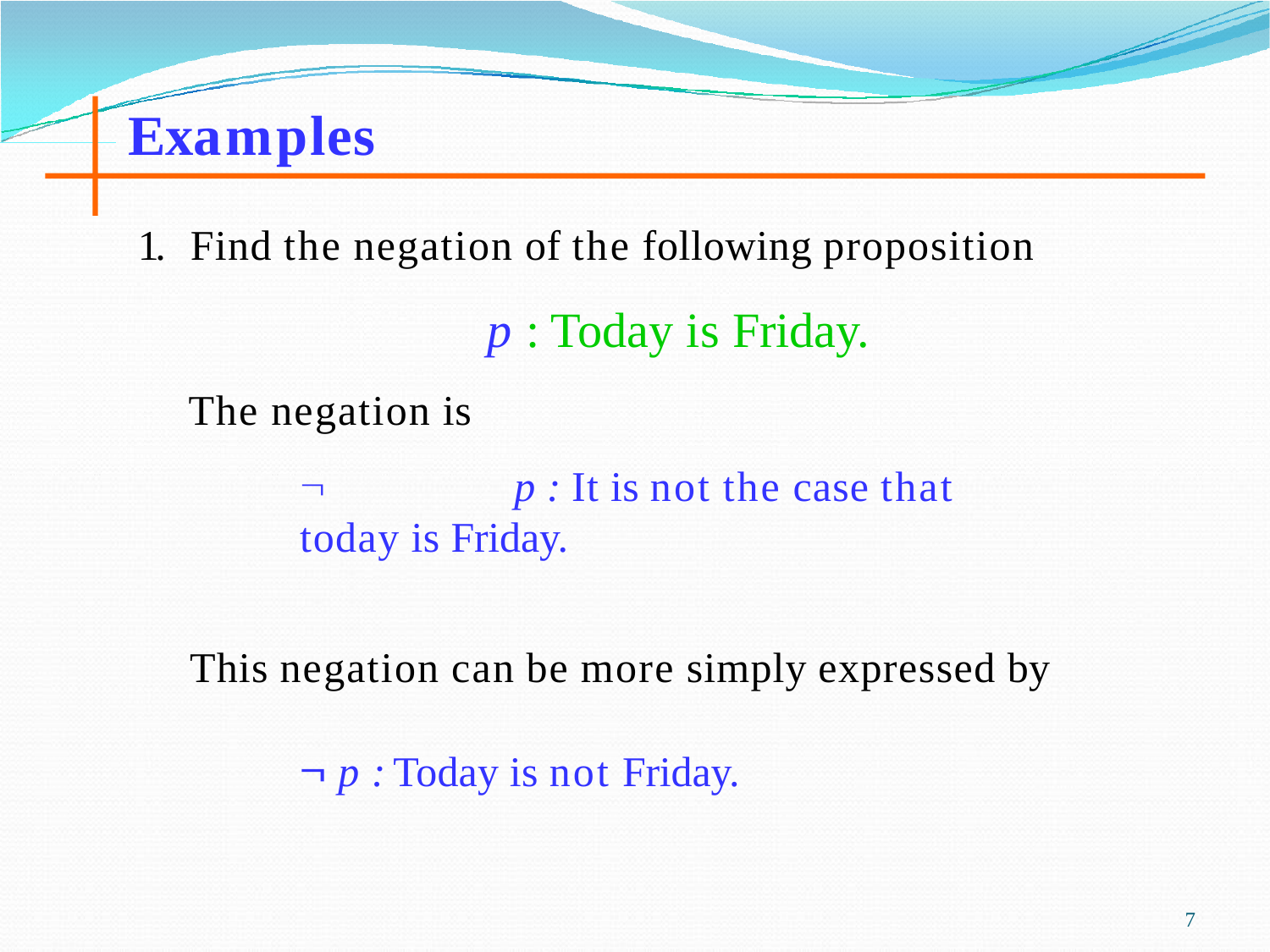

# Examples
1.	Find the negation of the following proposition
p : Today is Friday.
The negation is
¬	p : It is not the case that today is Friday.

This negation can be more simply expressed by

¬ p : Today is not Friday.

7